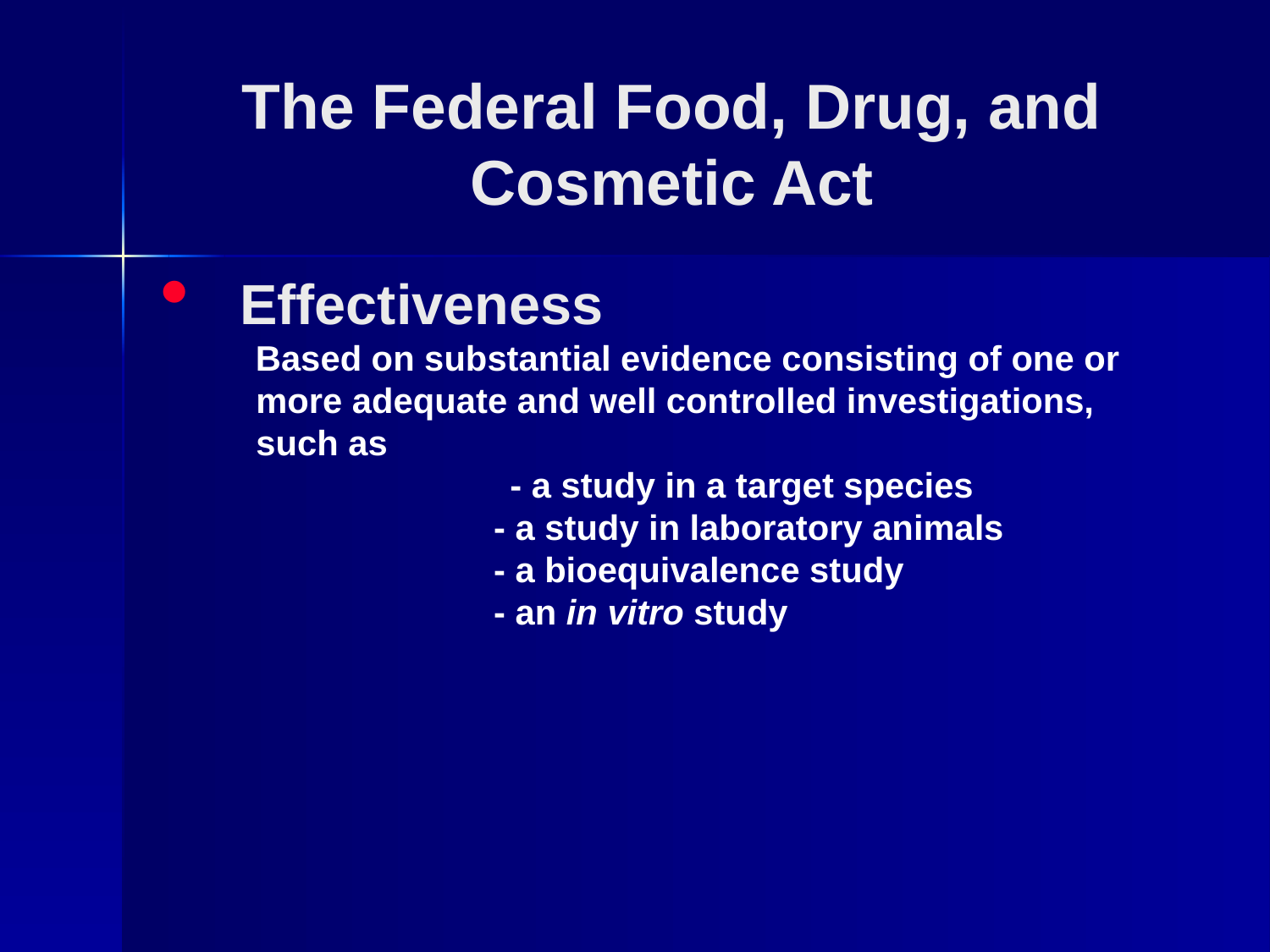

# The Federal Food, Drug, and Cosmetic Act
Effectiveness
Based on substantial evidence consisting of one or more adequate and well controlled investigations, such as
			- a study in a target species
			- a study in laboratory animals
			- a bioequivalence study
			- an in vitro study